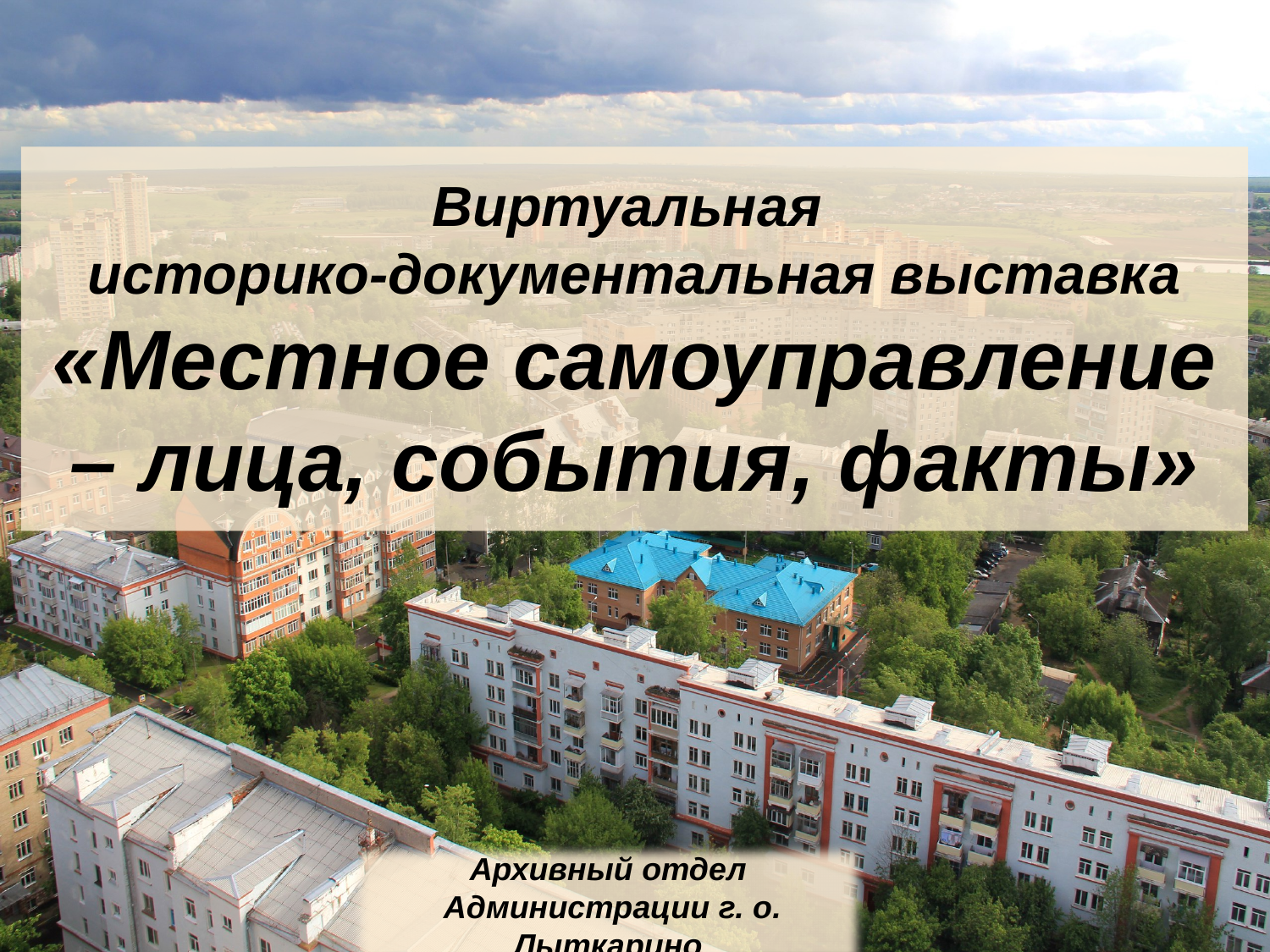

# Виртуальная историко-документальная выставка «Местное самоуправление – лица, события, факты»
Архивный отдел
 Администрации г. о. Лыткарино